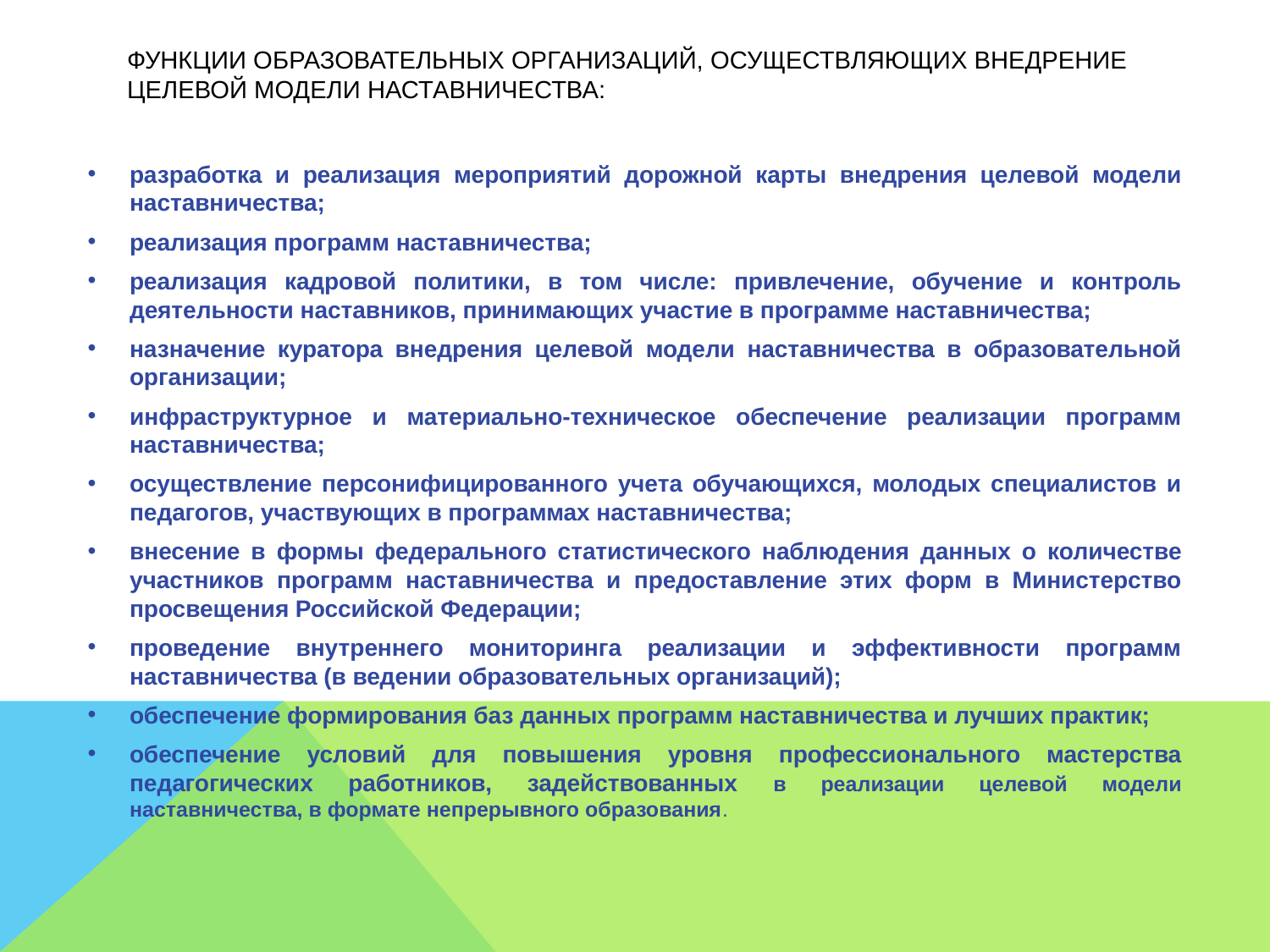

# Функции образовательных организаций, осуществляющих внедрение целевой модели наставничества:
разработка и реализация мероприятий дорожной карты внедрения целевой модели наставничества;
реализация программ наставничества;
реализация кадровой политики, в том числе: привлечение, обучение и контроль деятельности наставников, принимающих участие в программе наставничества;
назначение куратора внедрения целевой модели наставничества в образовательной организации;
инфраструктурное и материально-техническое обеспечение реализации программ наставничества;
осуществление персонифицированного учета обучающихся, молодых специалистов и педагогов, участвующих в программах наставничества;
внесение в формы федерального статистического наблюдения данных о количестве участников программ наставничества и предоставление этих форм в Министерство просвещения Российской Федерации;
проведение внутреннего мониторинга реализации и эффективности программ наставничества (в ведении образовательных организаций);
обеспечение формирования баз данных программ наставничества и лучших практик;
обеспечение условий для повышения уровня профессионального мастерства педагогических работников, задействованных в реализации целевой модели наставничества, в формате непрерывного образования.